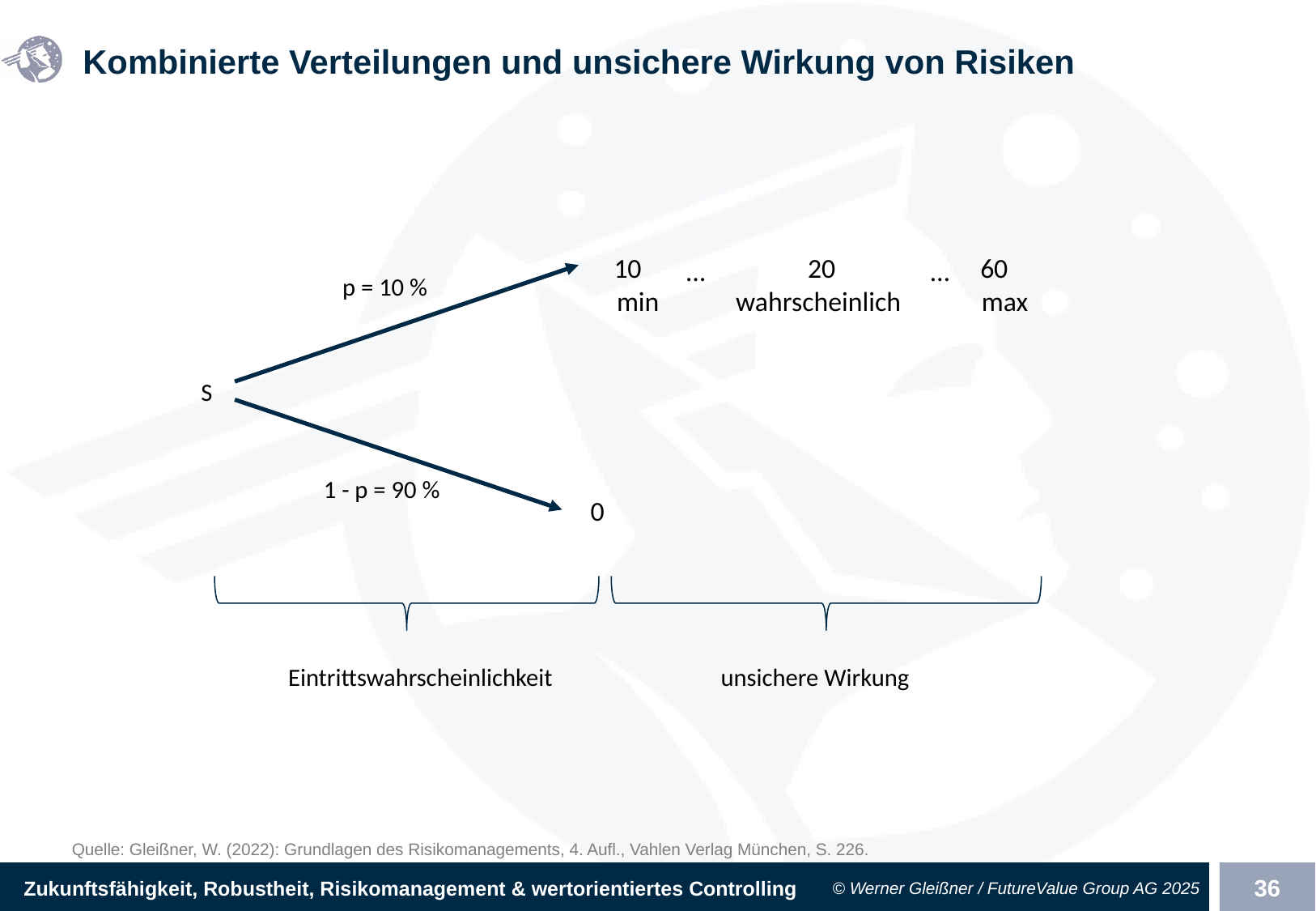

Kombinierte Verteilungen und unsichere Wirkung von Risiken
10
min
20
wahrscheinlich
60
max
…
…
p = 10 %
S

1 - p = 90 %
0
Eintrittswahrscheinlichkeit
unsichere Wirkung
Quelle: Gleißner, W. (2022): Grundlagen des Risikomanagements, 4. Aufl., Vahlen Verlag München, S. 226.